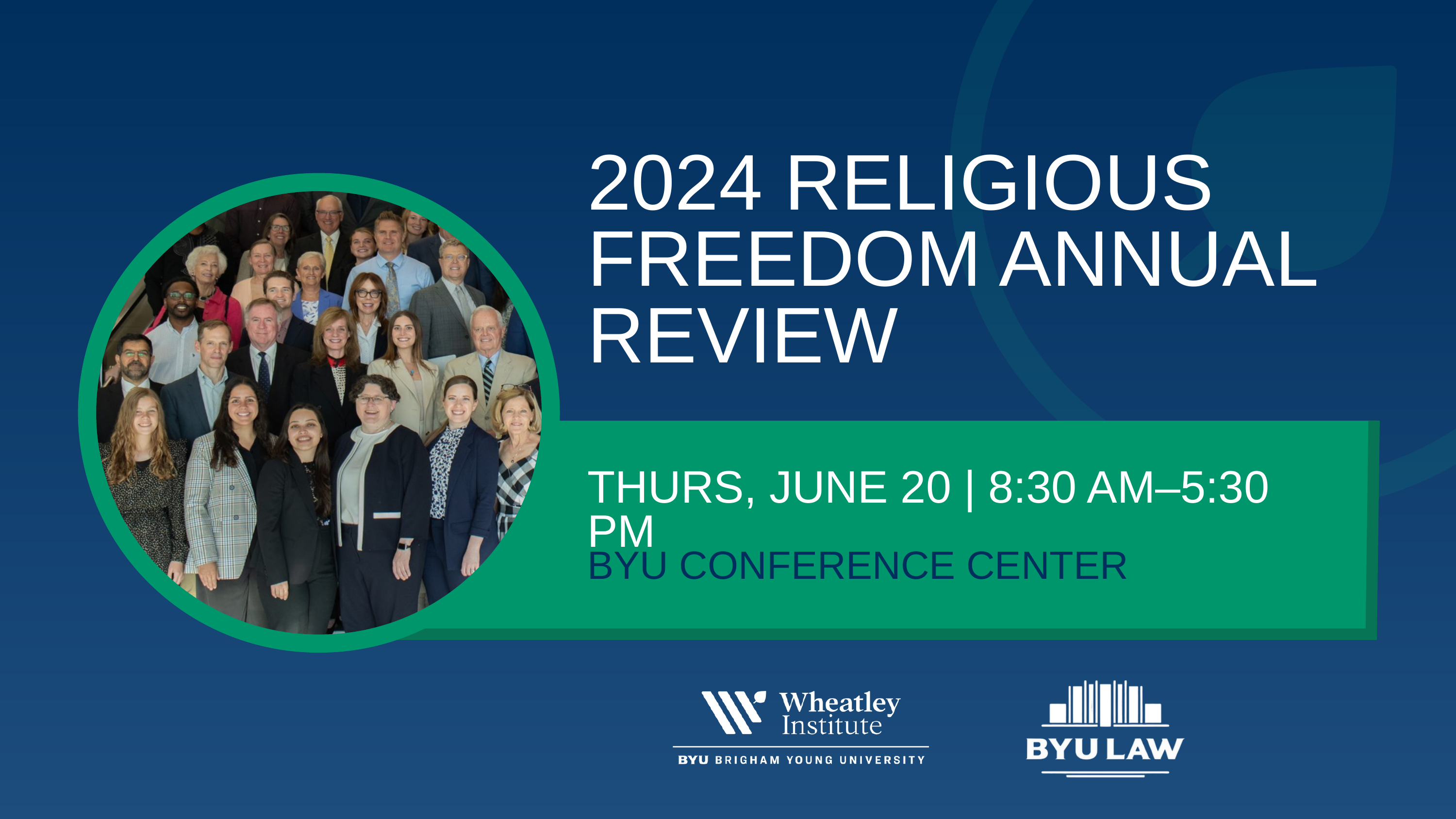

2024 RELIGIOUS FREEDOM ANNUAL REVIEW

THURS, JUNE 20 | 8:30 AM–5:30 PM
BYU CONFERENCE CENTER